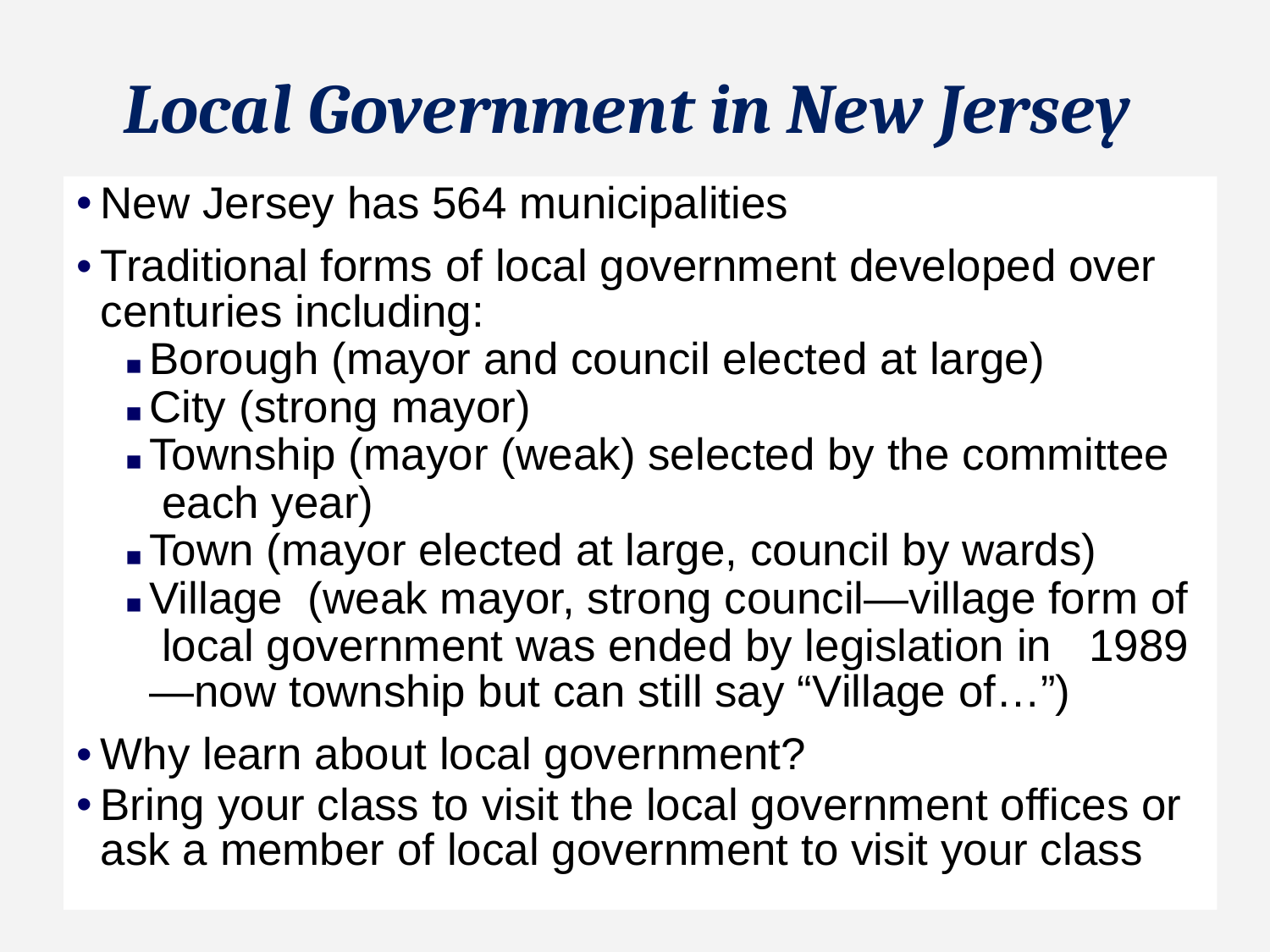

# Local Government in New Jersey
New Jersey has 564 municipalities

Traditional forms of local government developed over centuries including:
Borough (mayor and council elected at large)
City (strong mayor)
Township (mayor (weak) selected by the committee
 each year)
Town (mayor elected at large, council by wards)
Village  (weak mayor, strong council—village form of
 local government was ended by legislation in   1989—now township but can still say “Village of…”)

Why learn about local government?
Bring your class to visit the local government offices or ask a member of local government to visit your class